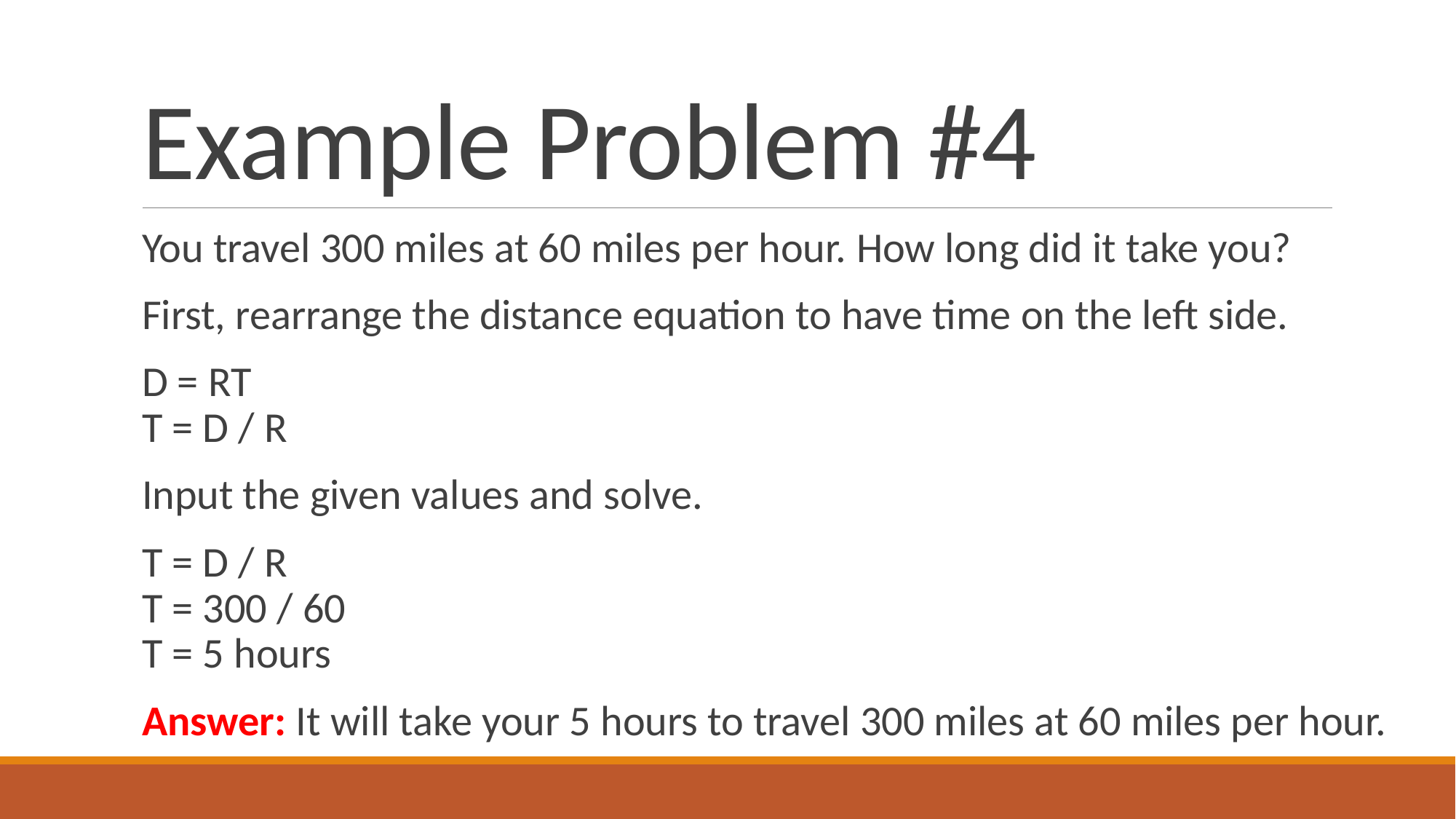

# Example Problem #4
You travel 300 miles at 60 miles per hour. How long did it take you?
First, rearrange the distance equation to have time on the left side.
D = RT
T = D / R
Input the given values and solve.
T = D / R
T = 300 / 60
T = 5 hours
Answer: It will take your 5 hours to travel 300 miles at 60 miles per hour.